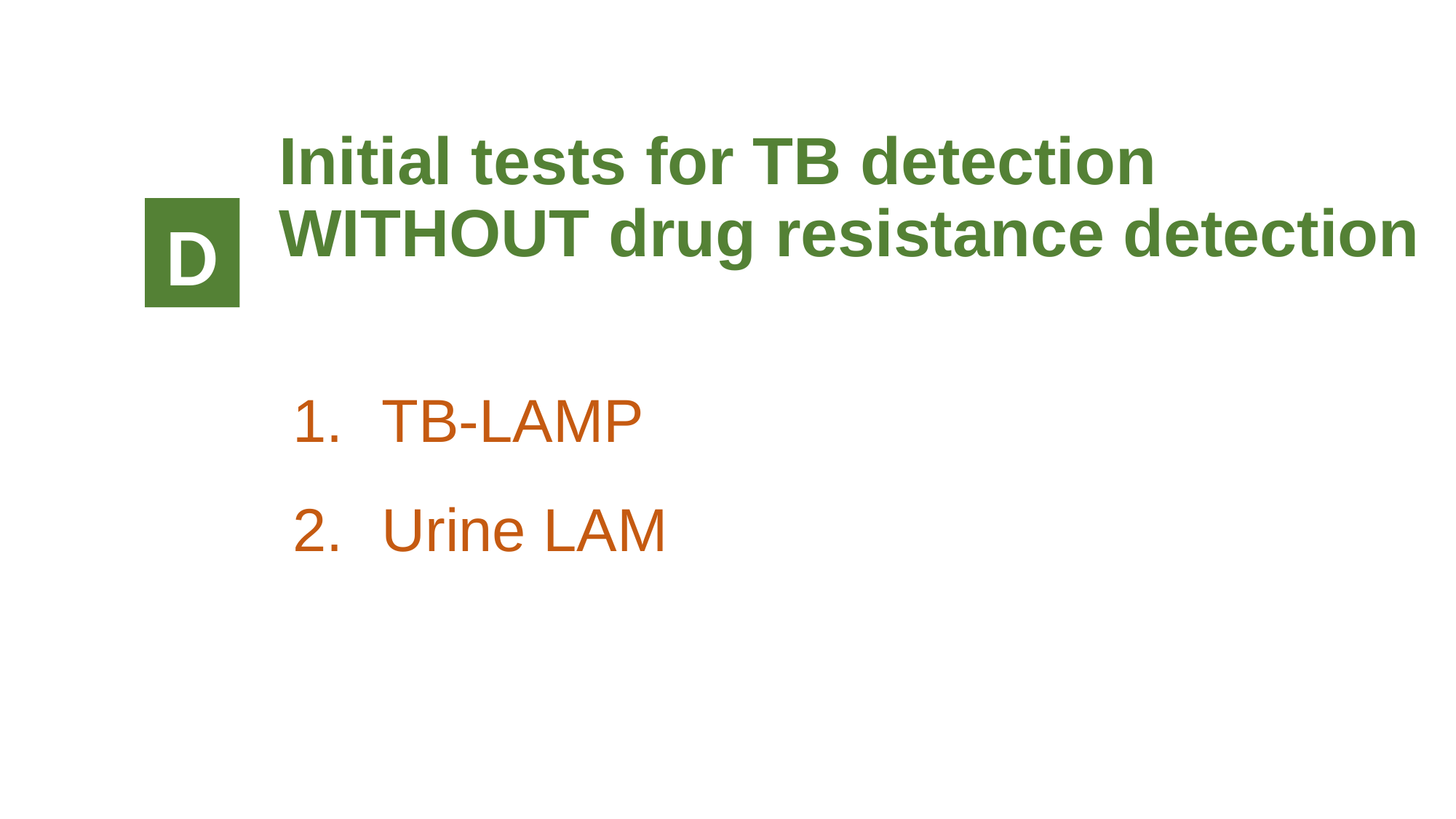

D
# Initial tests for TB detection WITHOUT drug resistance detection
TB-LAMP
Urine LAM